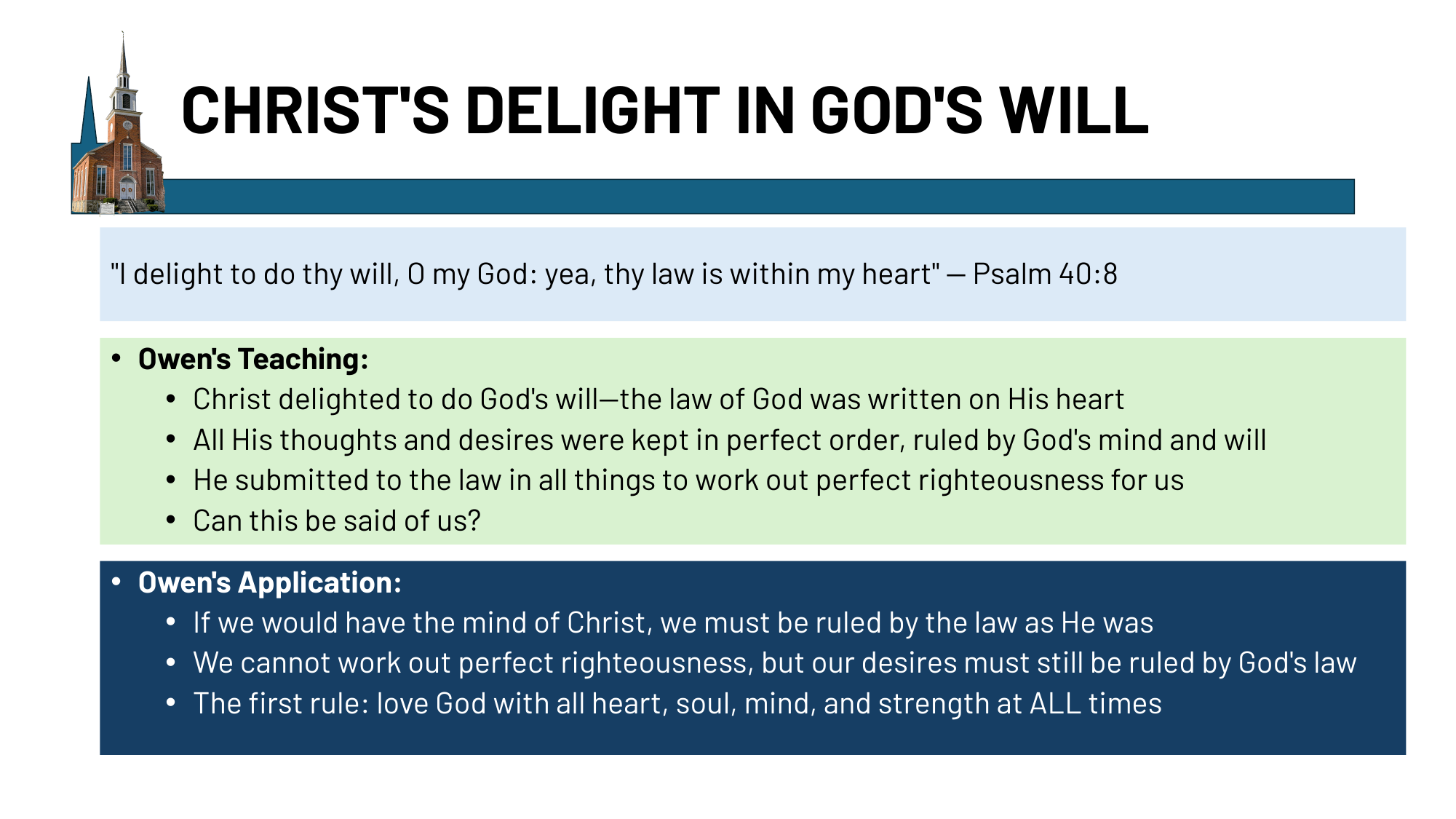

# CHRIST'S DELIGHT IN GOD'S WILL
"I delight to do thy will, O my God: yea, thy law is within my heart" — Psalm 40:8
Owen's Teaching:
Christ delighted to do God's will—the law of God was written on His heart
All His thoughts and desires were kept in perfect order, ruled by God's mind and will
He submitted to the law in all things to work out perfect righteousness for us
Can this be said of us?
Owen's Application:
If we would have the mind of Christ, we must be ruled by the law as He was
We cannot work out perfect righteousness, but our desires must still be ruled by God's law
The first rule: love God with all heart, soul, mind, and strength at ALL times